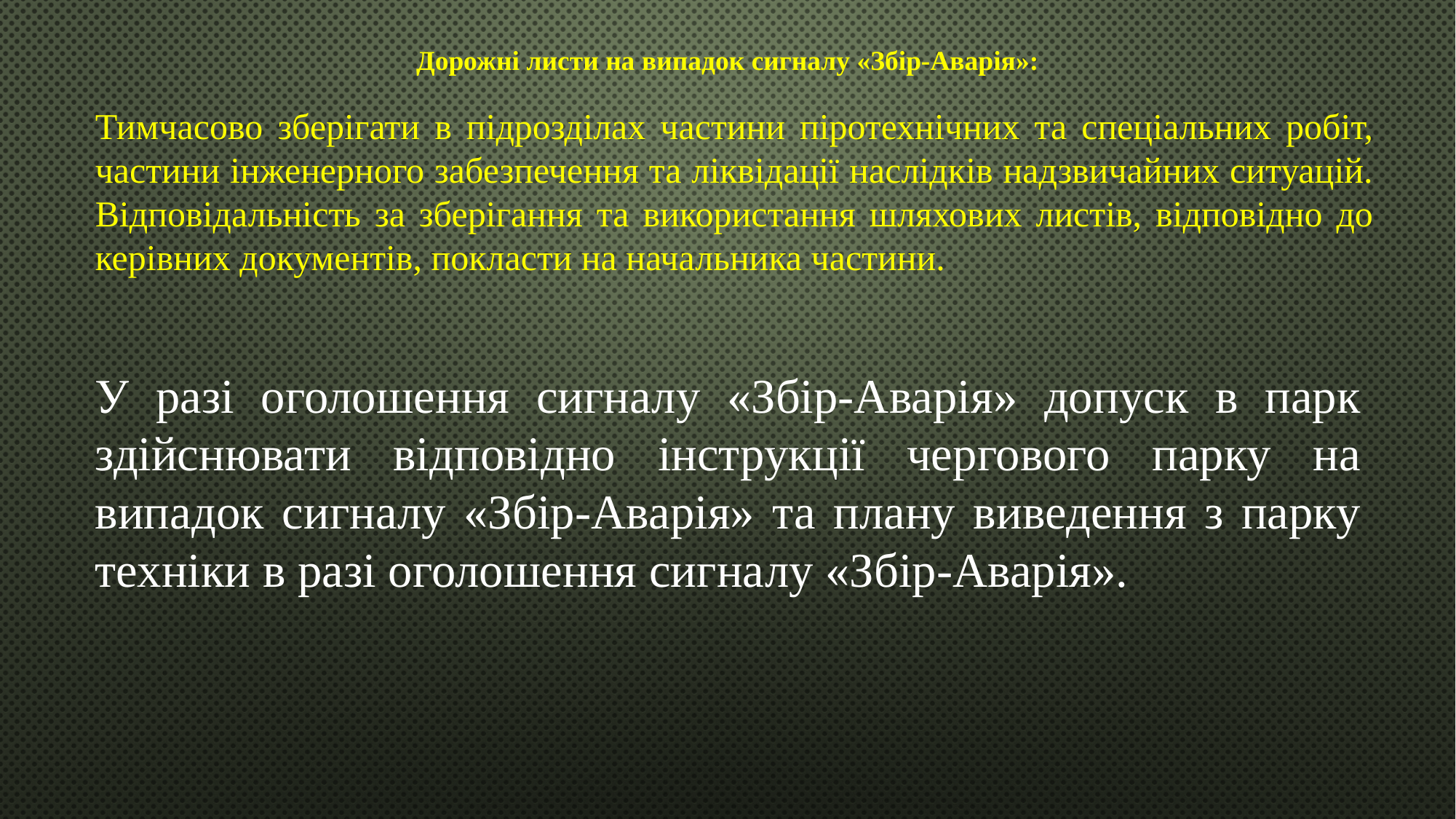

Дорожні листи на випадок сигналу «Збір-Аварія»:
Тимчасово зберігати в підрозділах частини піротехнічних та спеціальних робіт, частини інженерного забезпечення та ліквідації наслідків надзвичайних ситуацій. Відповідальність за зберігання та використання шляхових листів, відповідно до керівних документів, покласти на начальника частини.
У разі оголошення сигналу «Збір-Аварія» допуск в парк здійснювати відповідно інструкції чергового парку на випадок сигналу «Збір-Аварія» та плану виведення з парку техніки в разі оголошення сигналу «Збір-Аварія».